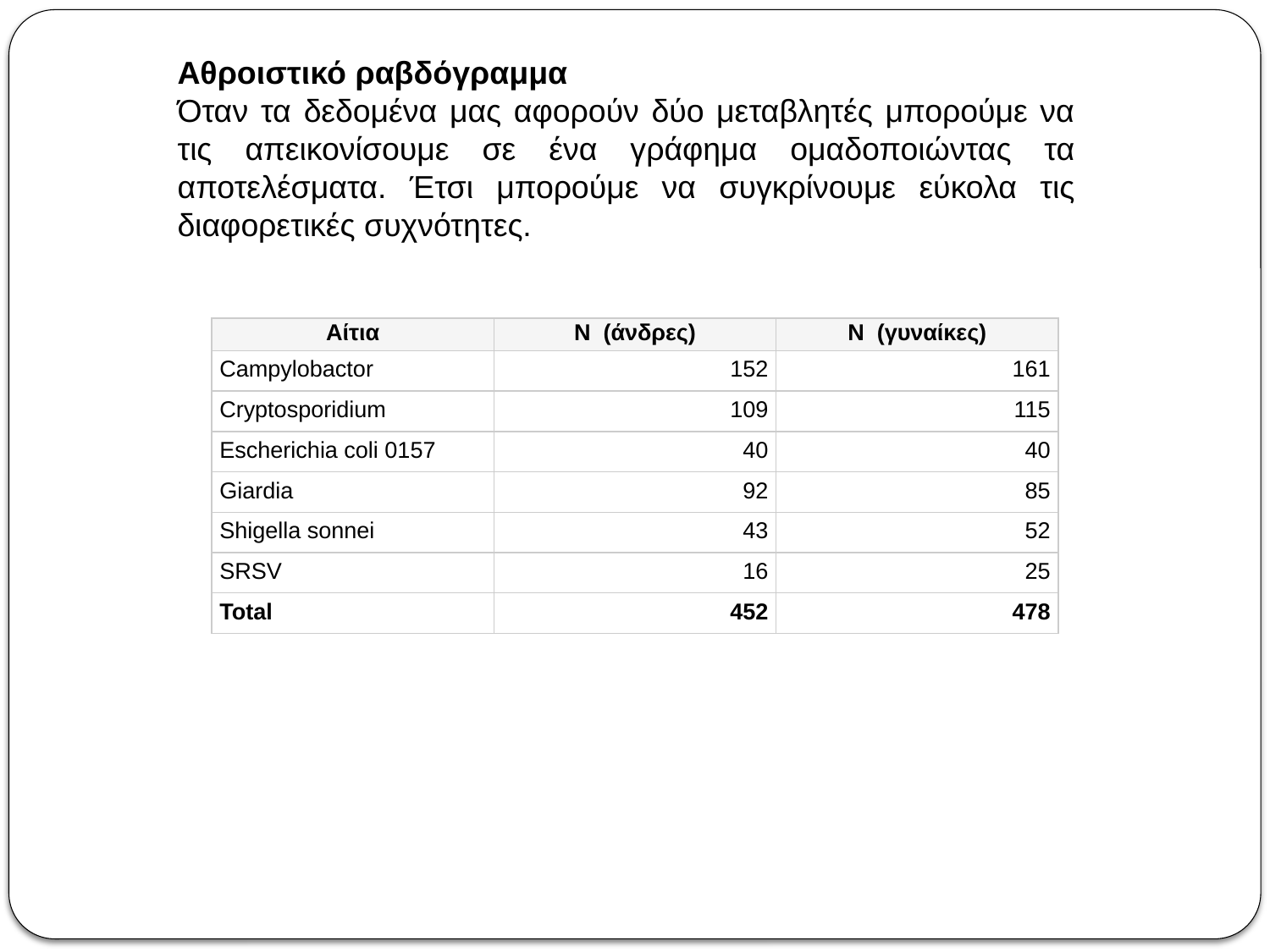

Αθροιστικό ραβδόγραμμα
Όταν τα δεδομένα μας αφορούν δύο μεταβλητές μπορούμε να τις απεικονίσουμε σε ένα γράφημα ομαδοποιώντας τα αποτελέσματα. Έτσι μπορούμε να συγκρίνουμε εύκολα τις διαφορετικές συχνότητες.

| Αίτια | N (άνδρες) | N (γυναίκες) |
| --- | --- | --- |
| Campylobactor | 152 | 161 |
| Cryptosporidium | 109 | 115 |
| Escherichia coli 0157 | 40 | 40 |
| Giardia | 92 | 85 |
| Shigella sonnei | 43 | 52 |
| SRSV | 16 | 25 |
| Total | 452 | 478 |